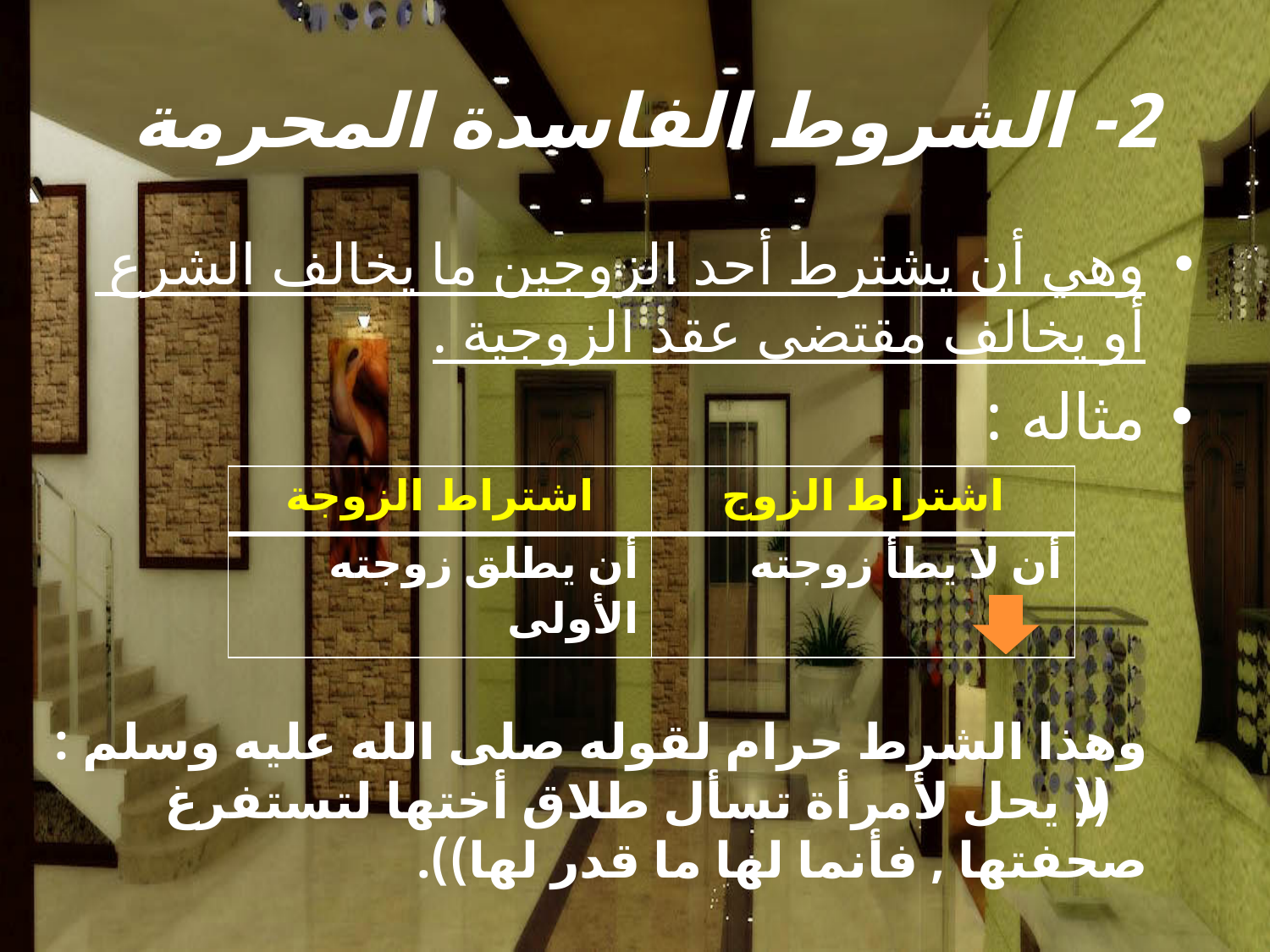

# 2- الشروط الفاسدة المحرمة
وهي أن يشترط أحد الزوجين ما يخالف الشرع  أو يخالف مقتضى عقد الزوجية .
مثاله :

| اشتراط الزوجة | اشتراط الزوج |
| --- | --- |
| أن يطلق زوجته الأولى | أن لا يطأ زوجته |

وهذا الشرط حرام لقوله صلى الله عليه وسلم : ((لا يحل لأمرأة تسأل طلاق أختها لتستفرغ صحفتها , فأنما لها ما قدر لها)).